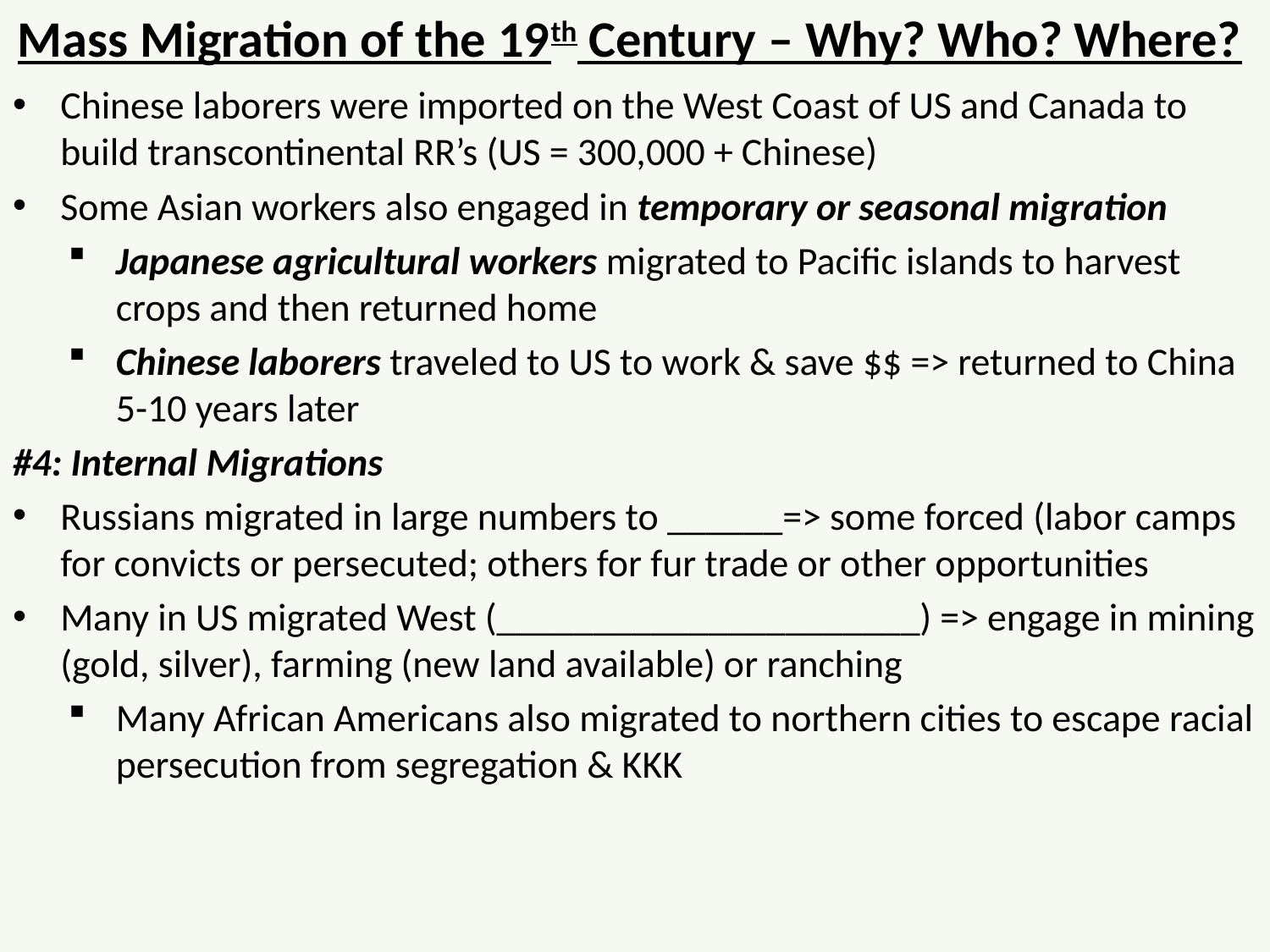

# Mass Migration of the 19th Century – Why? Who? Where?
Chinese laborers were imported on the West Coast of US and Canada to build transcontinental RR’s (US = 300,000 + Chinese)
Some Asian workers also engaged in temporary or seasonal migration
Japanese agricultural workers migrated to Pacific islands to harvest crops and then returned home
Chinese laborers traveled to US to work & save $$ => returned to China 5-10 years later
#4: Internal Migrations
Russians migrated in large numbers to ______=> some forced (labor camps for convicts or persecuted; others for fur trade or other opportunities
Many in US migrated West (______________________) => engage in mining (gold, silver), farming (new land available) or ranching
Many African Americans also migrated to northern cities to escape racial persecution from segregation & KKK